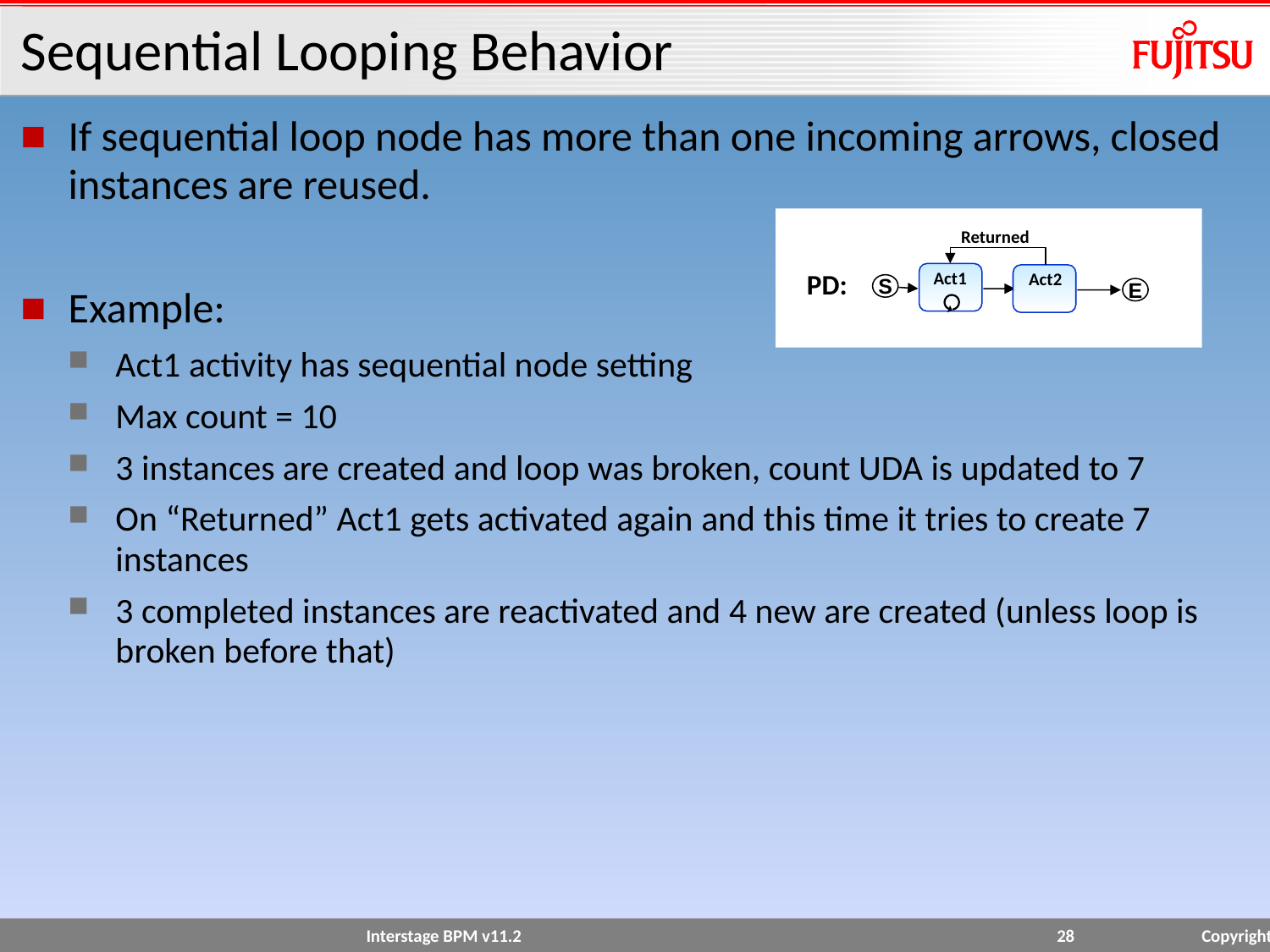

# Sequential Looping Behavior
If sequential loop node has more than one incoming arrows, closed instances are reused.

Example:
Act1 activity has sequential node setting
Max count = 10
3 instances are created and loop was broken, count UDA is updated to 7
On “Returned” Act1 gets activated again and this time it tries to create 7 instances
3 completed instances are reactivated and 4 new are created (unless loop is broken before that)

Returned

PD:
Act1
Act2
S
E